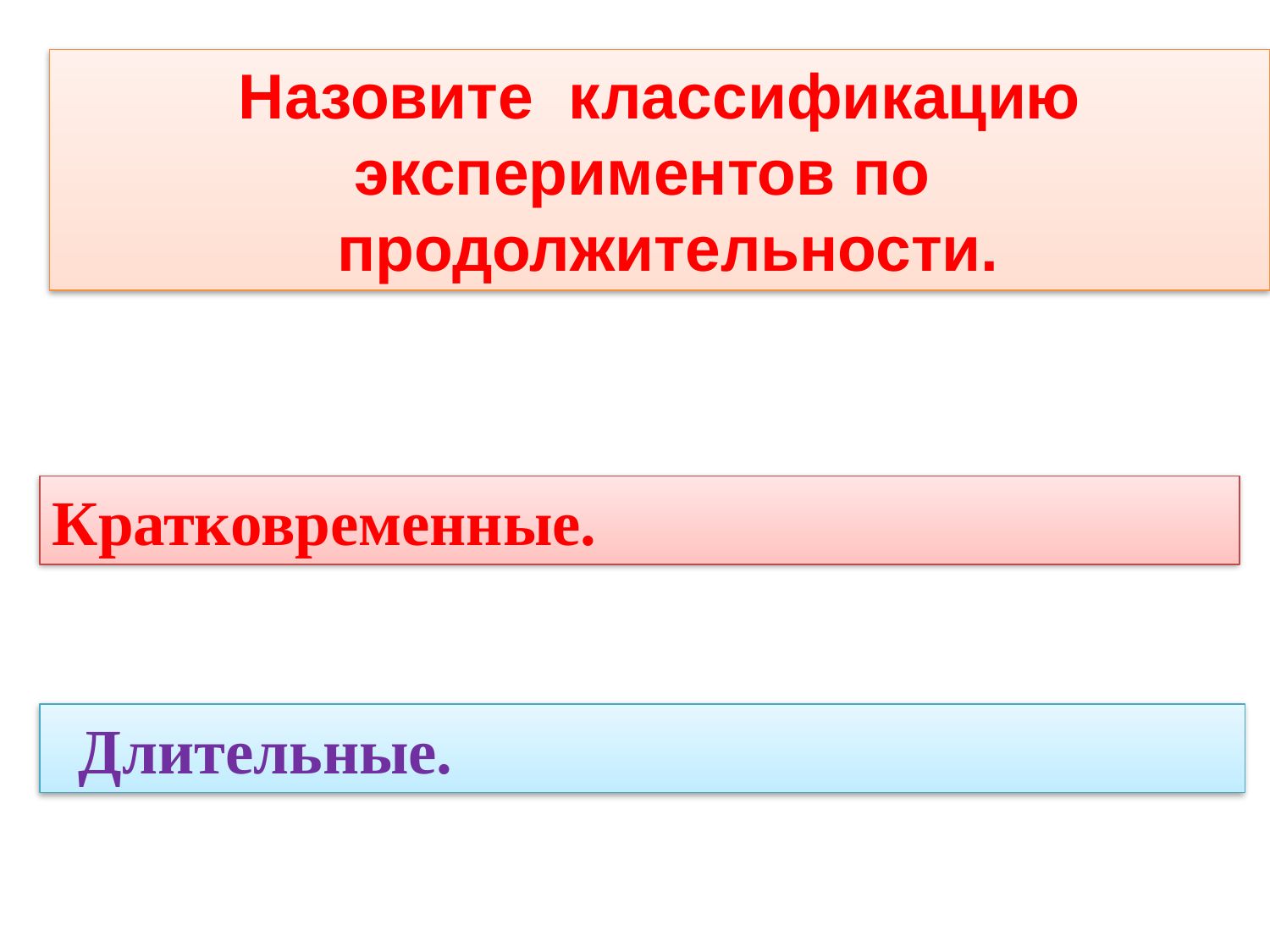

Назовите  классификацию экспериментов по
 продолжительности.
Кратковременные.
  Длительные.